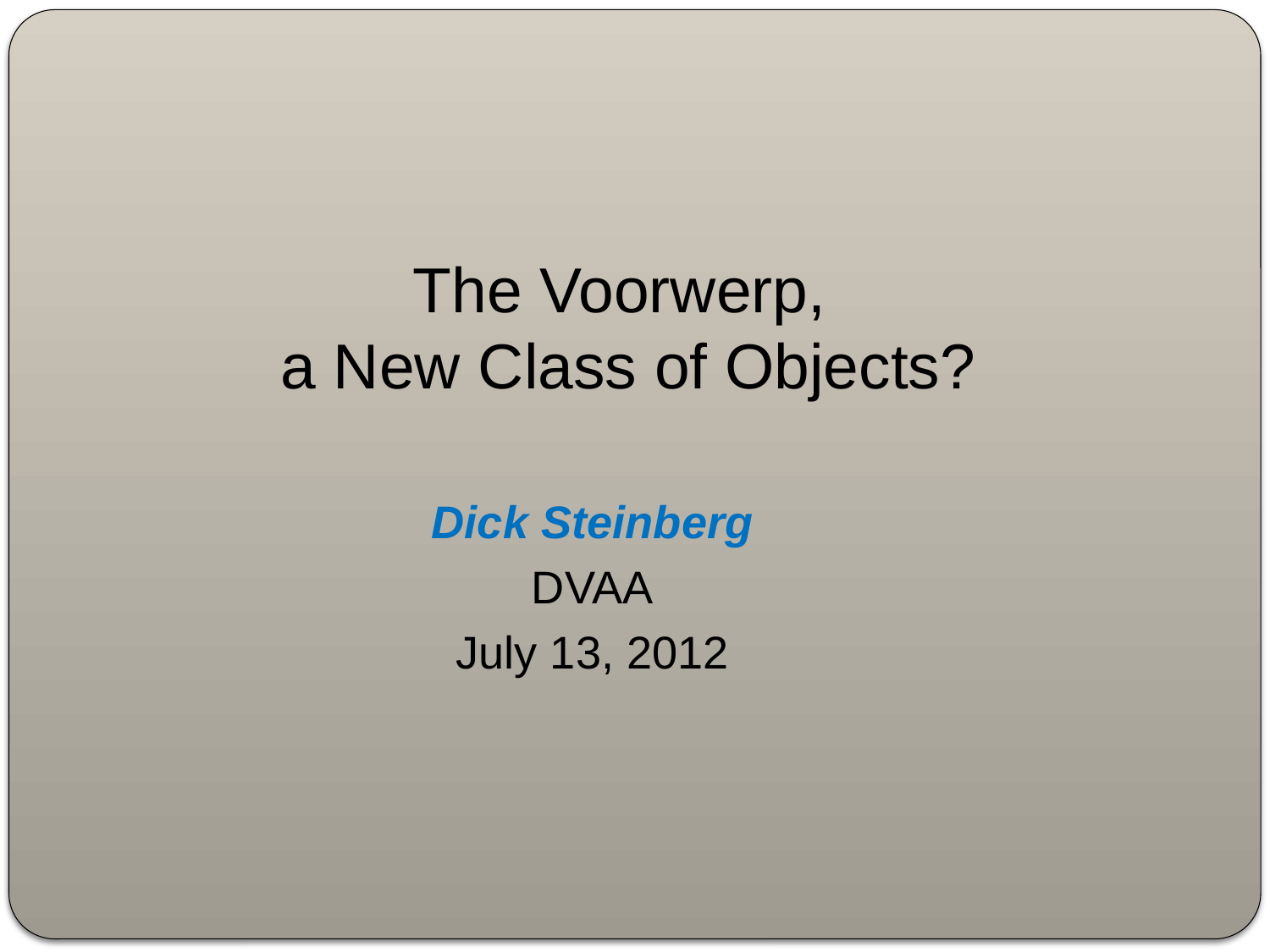

The Voorwerp,
a New Class of Objects?
Dick Steinberg
DVAA
July 13, 2012